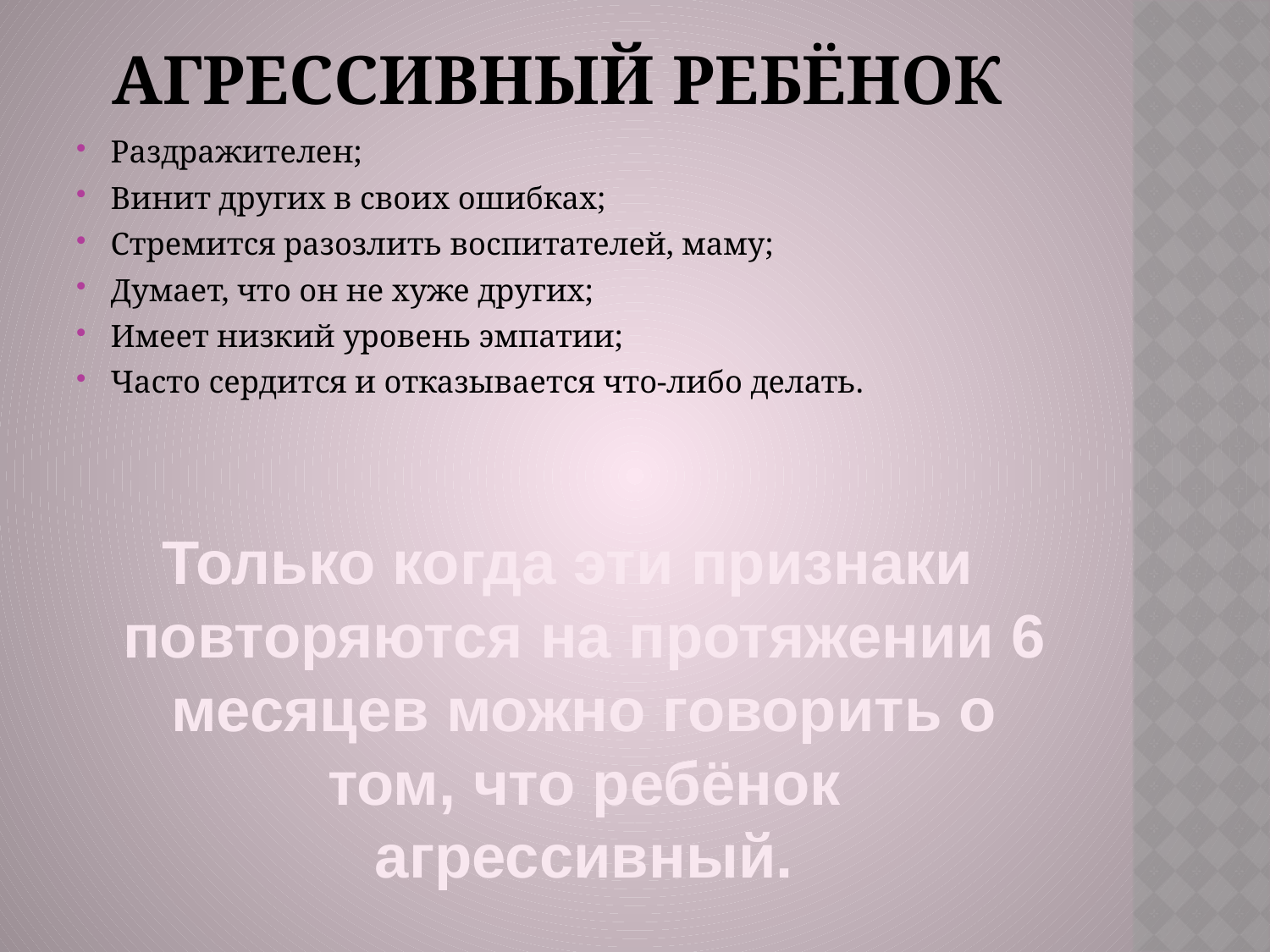

# Агрессивный ребёнок
Раздражителен;
Винит других в своих ошибках;
Стремится разозлить воспитателей, маму;
Думает, что он не хуже других;
Имеет низкий уровень эмпатии;
Часто сердится и отказывается что-либо делать.

Только когда эти признаки повторяются на протяжении 6 месяцев можно говорить о том, что ребёнок агрессивный.